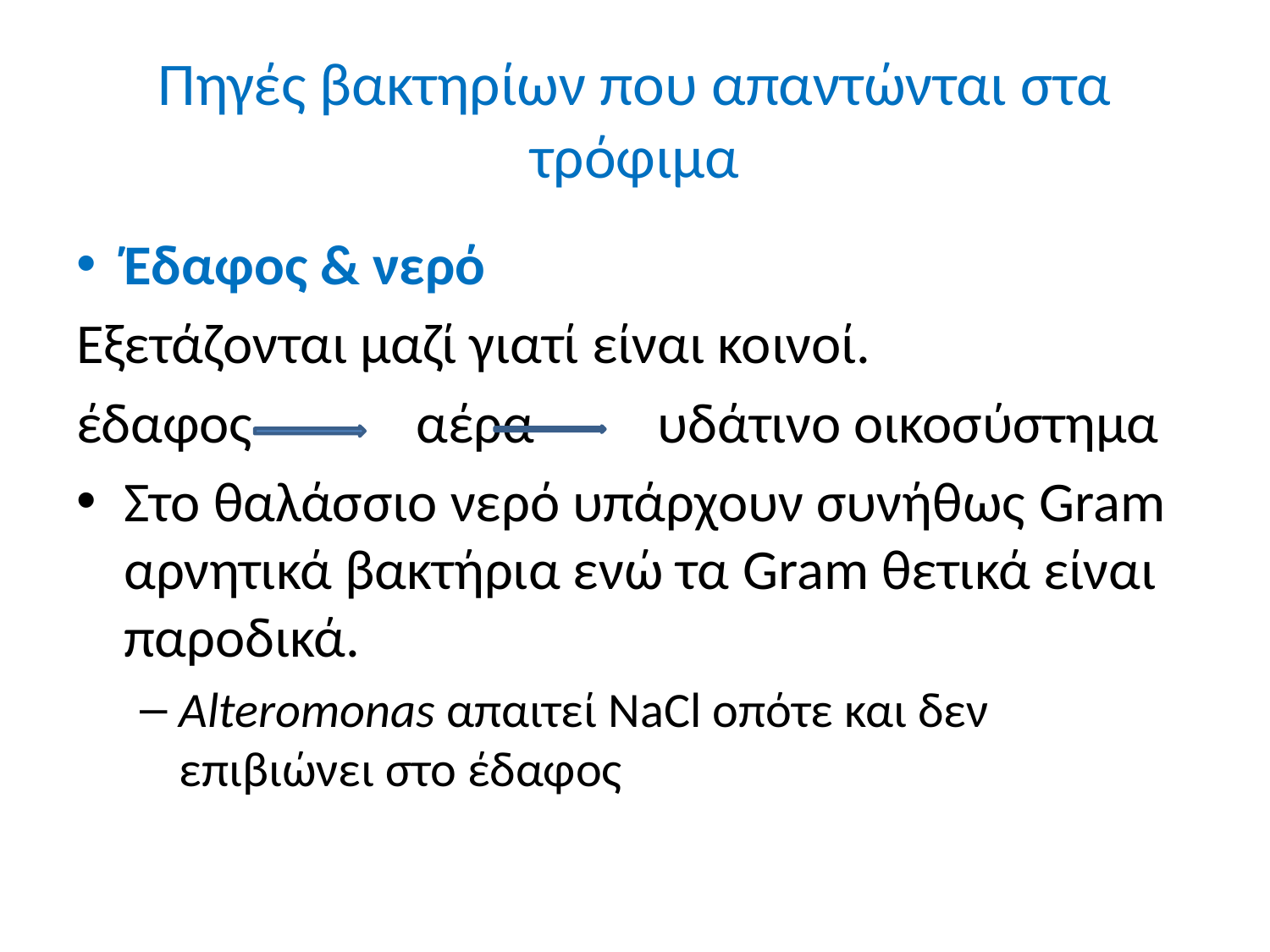

# Πηγές βακτηρίων που απαντώνται στα τρόφιμα
Έδαφος & νερό
Εξετάζονται μαζί γιατί είναι κοινοί.
έδαφος 	   αέρα 	  υδάτινο οικοσύστημα
Στο θαλάσσιο νερό υπάρχουν συνήθως Gram αρνητικά βακτήρια ενώ τα Gram θετικά είναι παροδικά.
Alteromonas απαιτεί NaCl οπότε και δεν επιβιώνει στο έδαφος